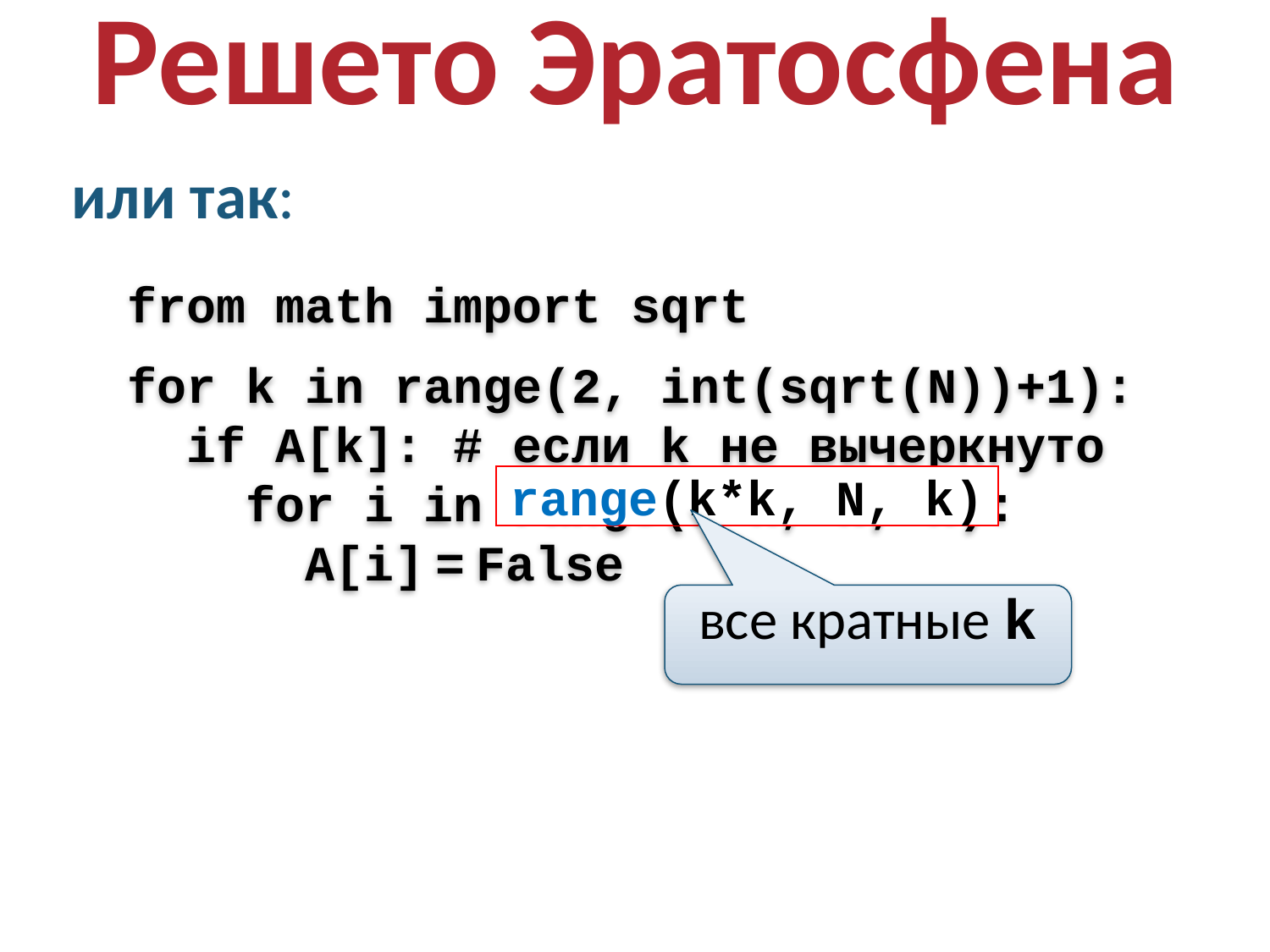

Решето Эратосфена
или так:
from math import sqrt
for k in range(2, int(sqrt(N))+1):
  if A[k]: # если k не вычеркнуто
    for i in range(k*k, N, k):
      A[i] = False
range(k*k, N, k)
все кратные k